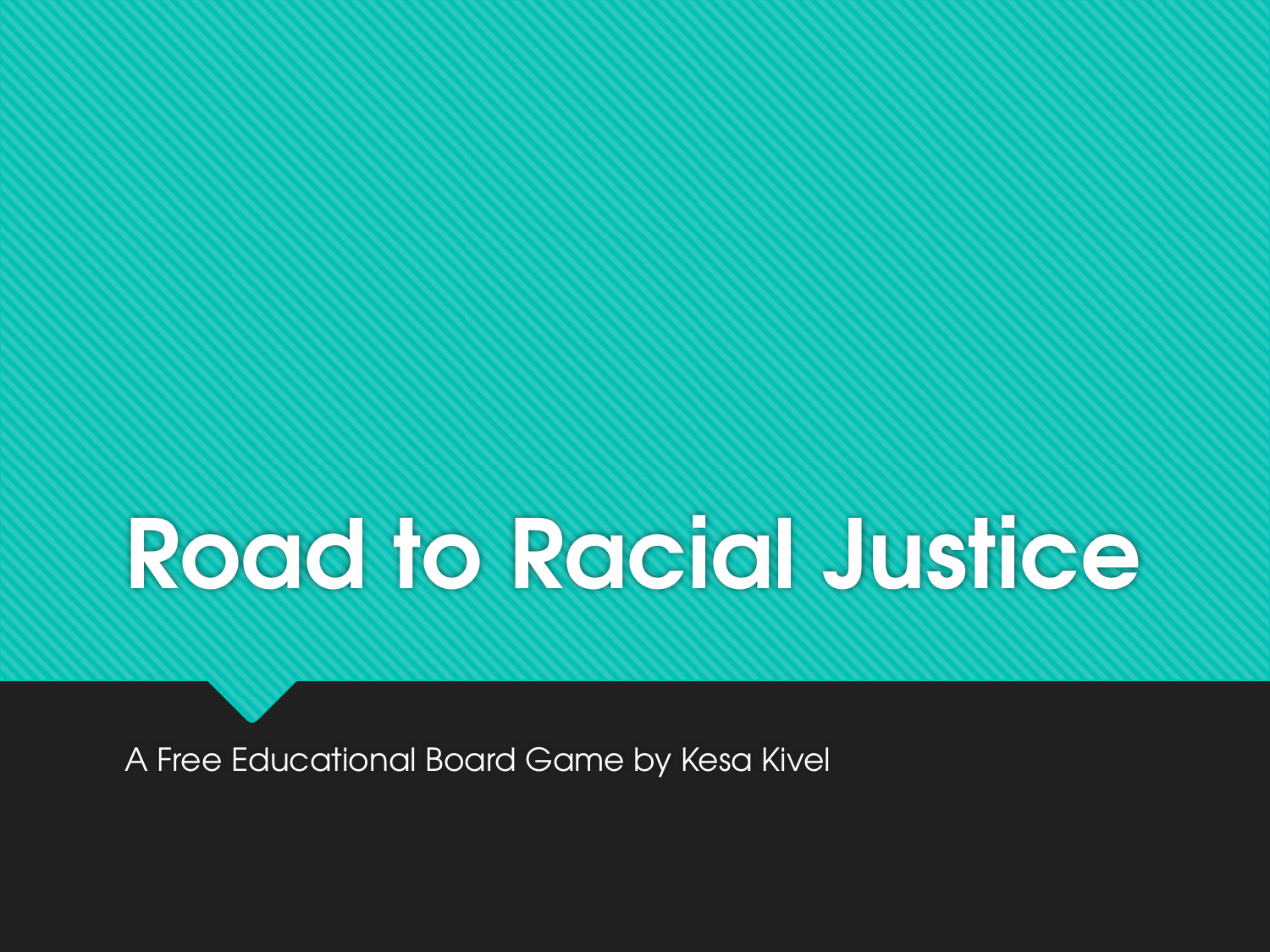

# Road to Racial Justice
A Free Educational Board Game by Kesa Kivel